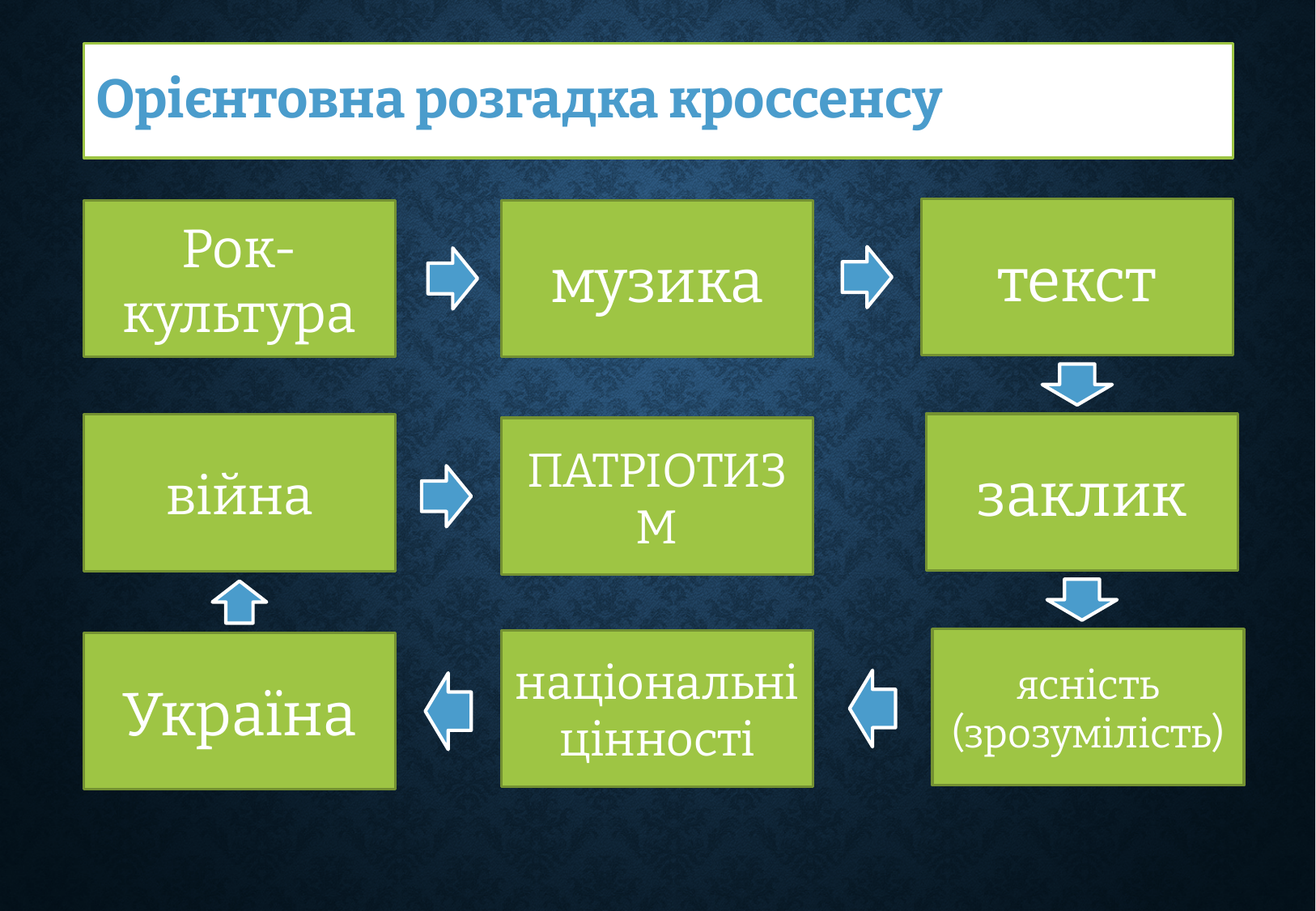

# Орієнтовна розгадка кроссенсу
текст
Рок-культура
музика

заклик
війна
ПАТРІОТИЗМ

ясність
(зрозумілість)
національні цінності
Україна